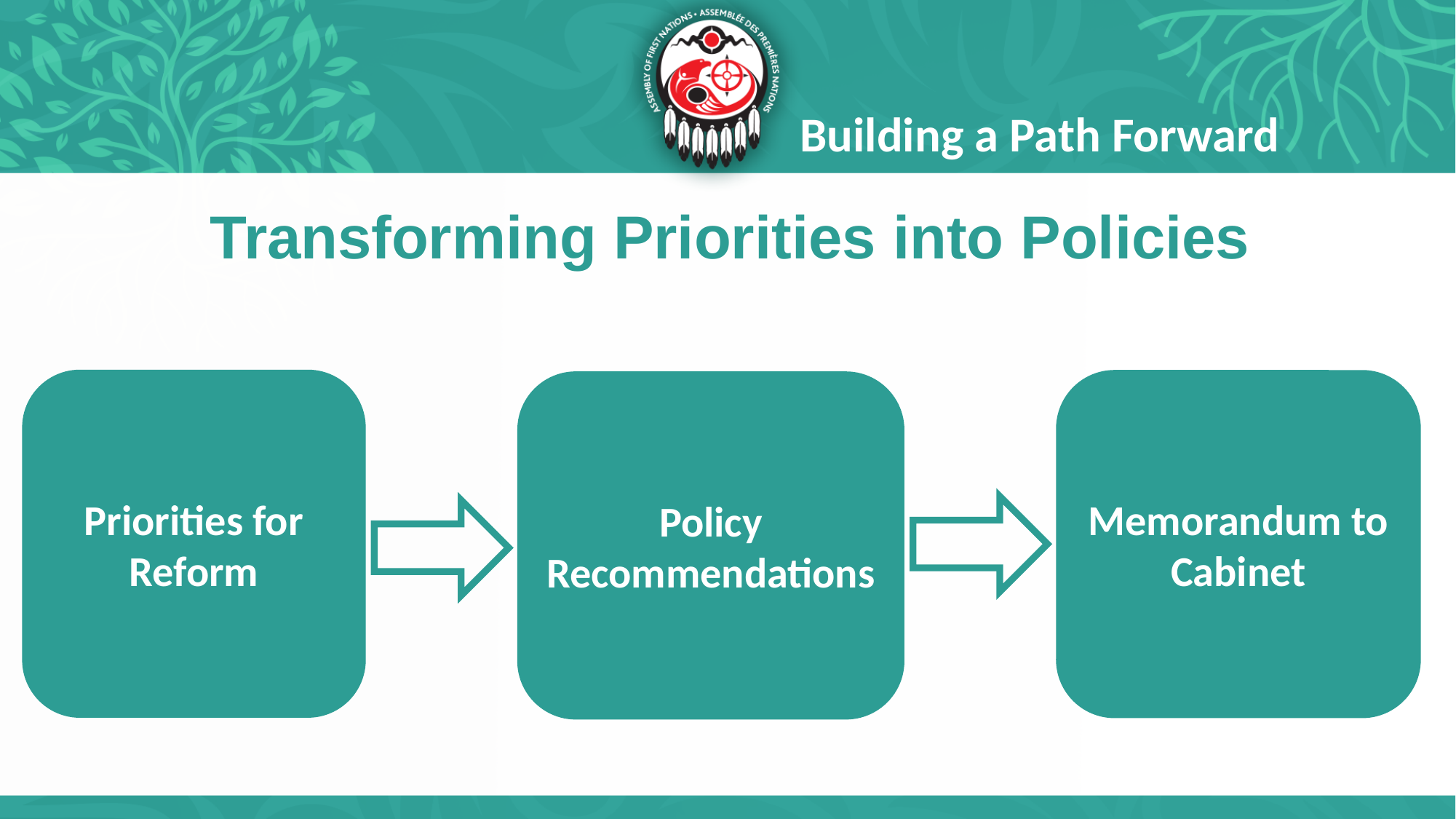

Building a Path Forward
# Transforming Priorities into Policies
Priorities for Reform
Memorandum to Cabinet
Policy Recommendations